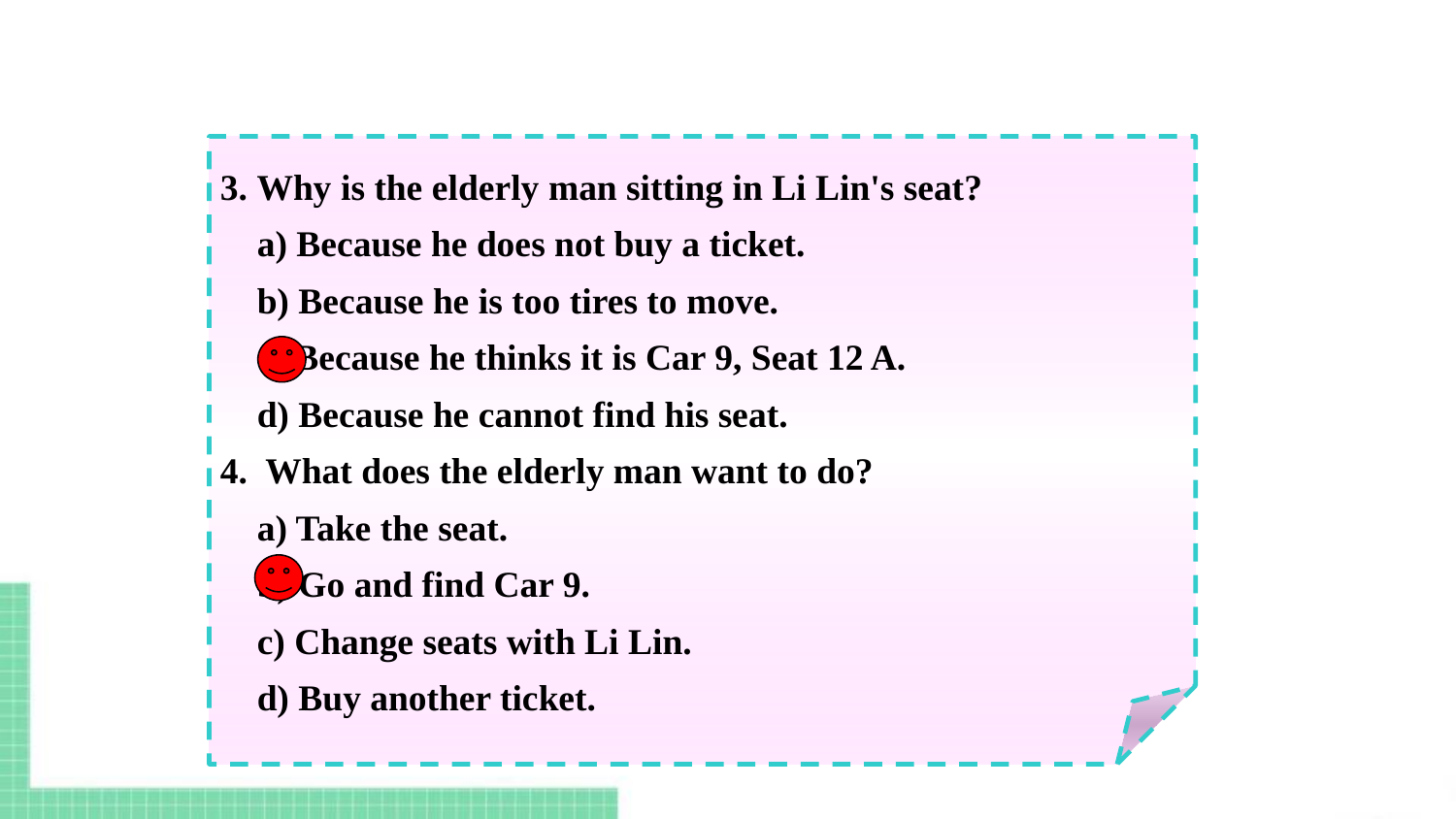

3. Why is the elderly man sitting in Li Lin's seat?
    a) Because he does not buy a ticket.
    b) Because he is too tires to move.
    c) Because he thinks it is Car 9, Seat 12 A.
    d) Because he cannot find his seat.
4.  What does the elderly man want to do?
    a) Take the seat.
    b) Go and find Car 9.
    c) Change seats with Li Lin.
    d) Buy another ticket.